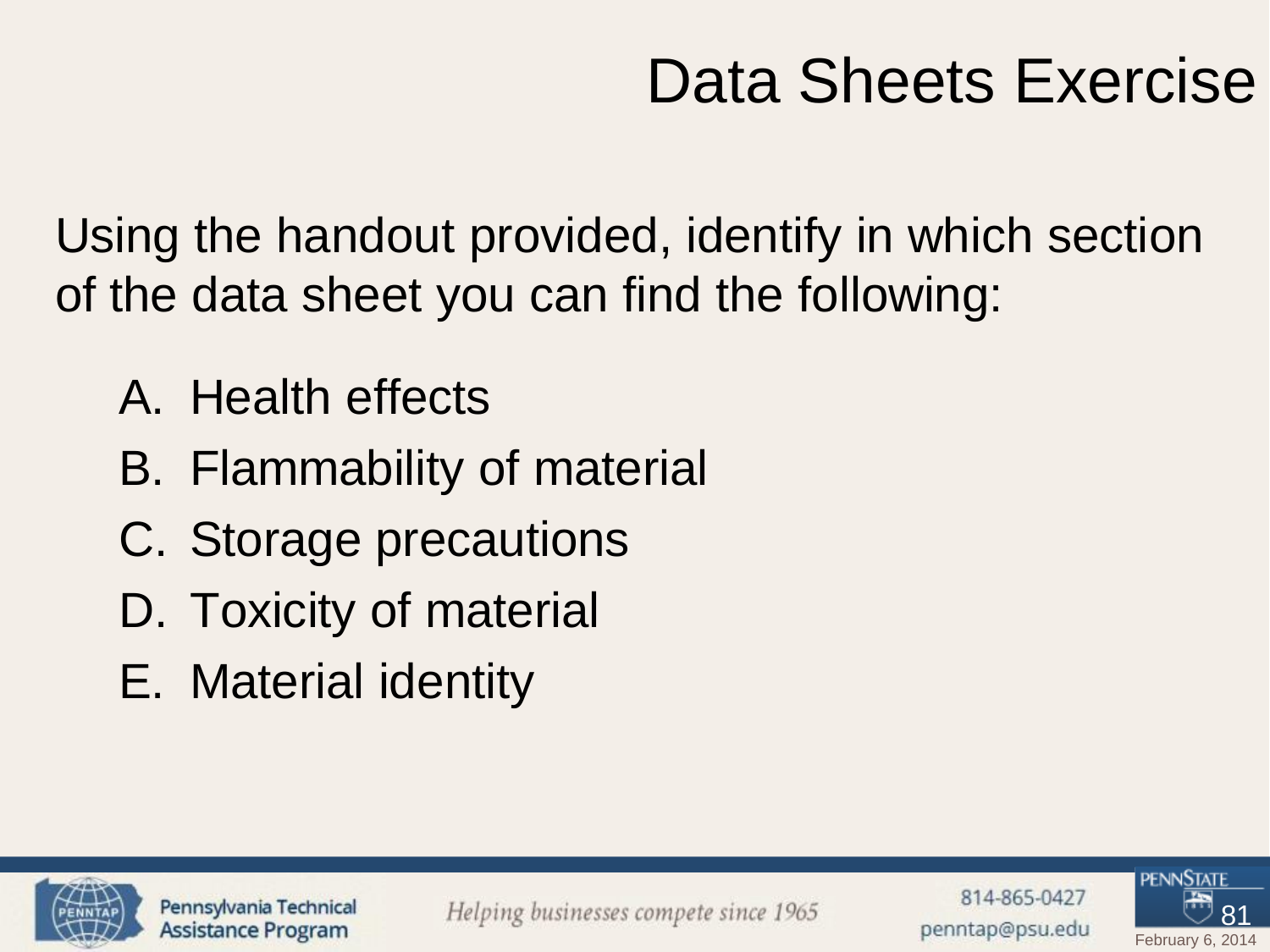

# Data Sheets Exercise
Using the handout provided, identify in which section of the data sheet you can find the following:
Health effects
Flammability of material
Storage precautions
Toxicity of material
Material identity
81
February 6, 2014